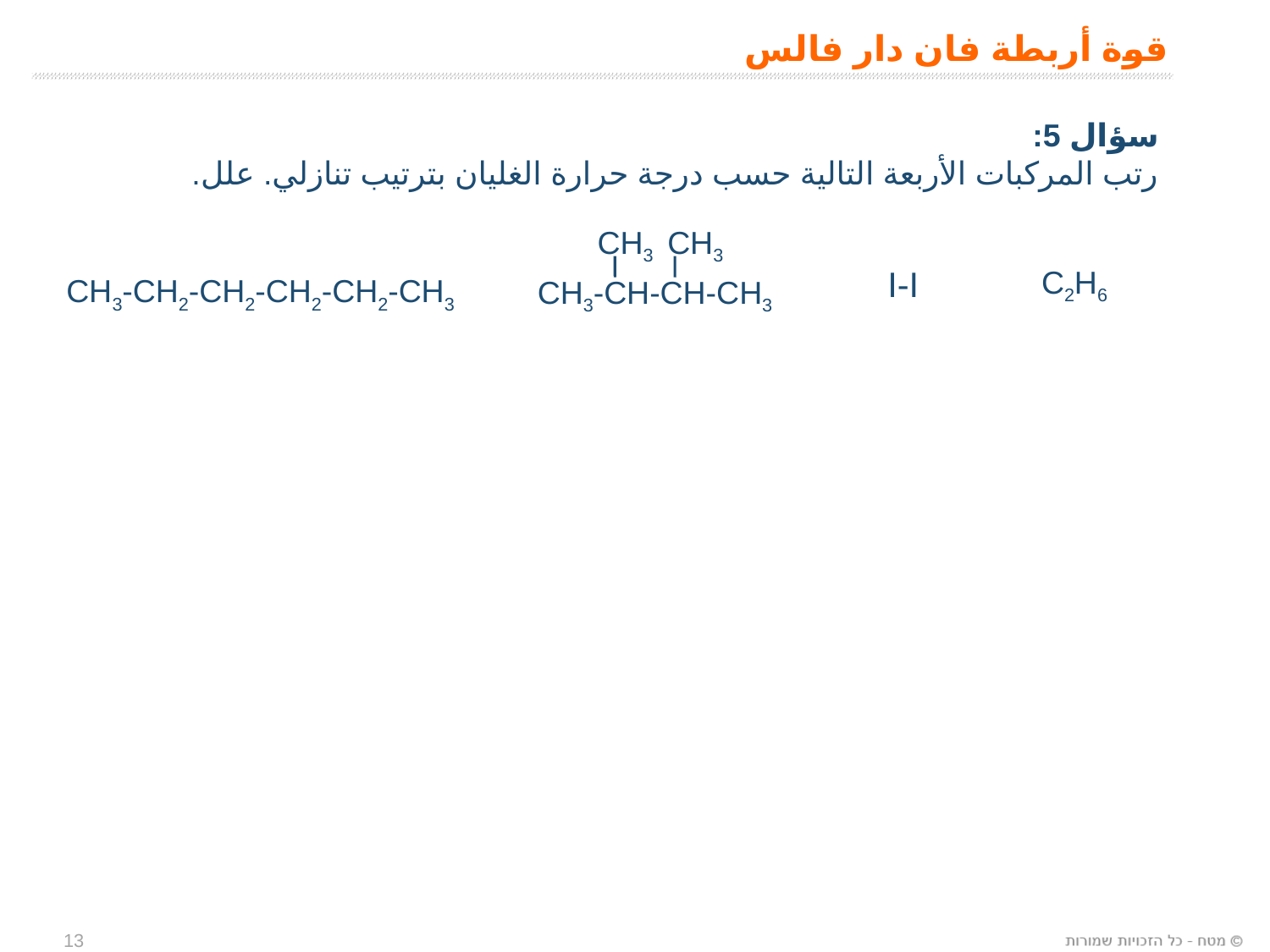

قوة أربطة فان دار فالس

سؤال 5:
رتب المركبات الأربعة التالية حسب درجة حرارة الغليان بترتيب تنازلي. علل.
CH3
CH3

CH3-CH-CH-CH3
I-I
C2H6
 CH3-CH2-CH2-CH2-CH2-CH3
13